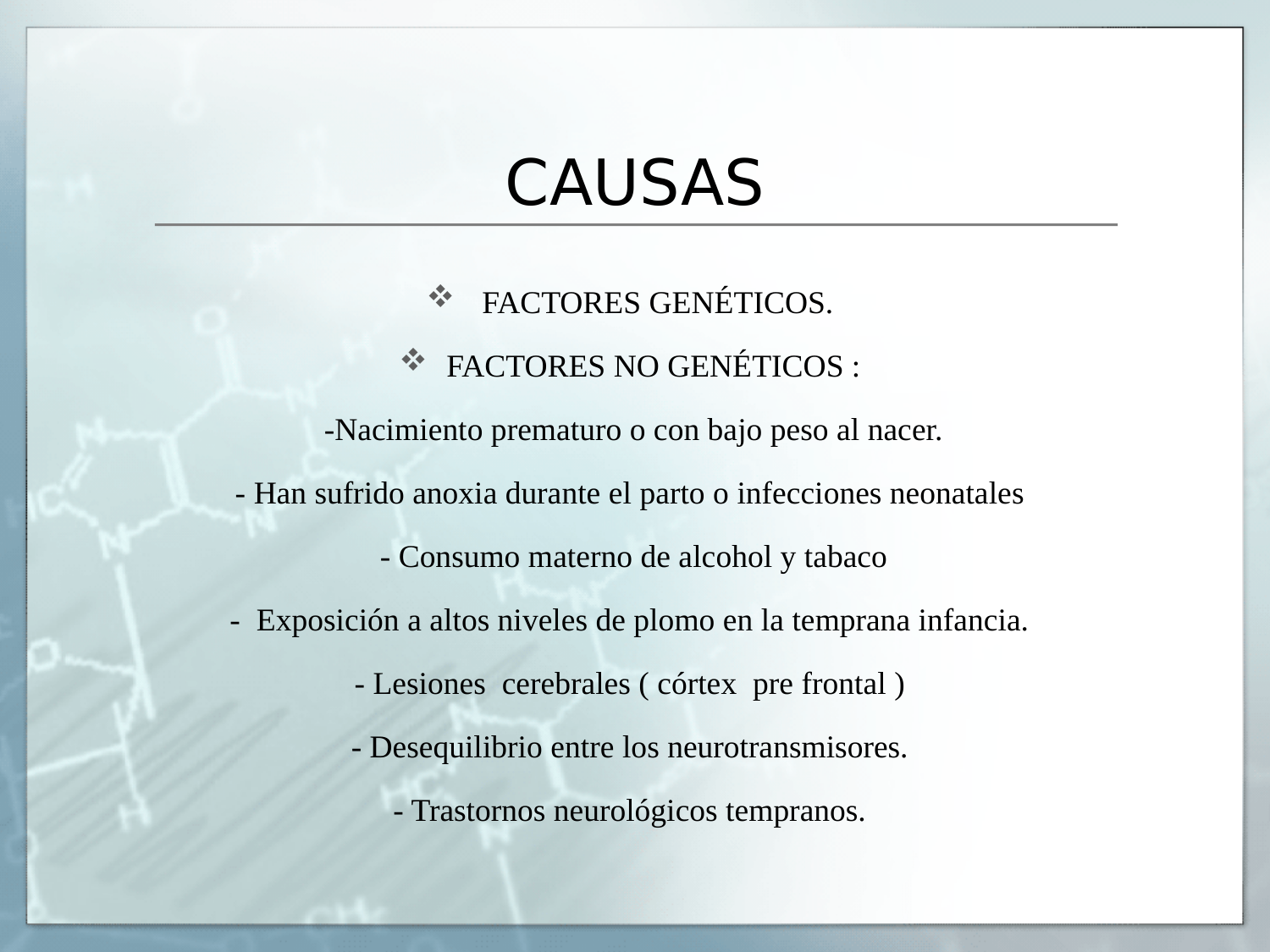

# CAUSAS
 FACTORES GENÉTICOS.
FACTORES NO GENÉTICOS :
 -Nacimiento prematuro o con bajo peso al nacer.
- Han sufrido anoxia durante el parto o infecciones neonatales
 - Consumo materno de alcohol y tabaco
-  Exposición a altos niveles de plomo en la temprana infancia.
- Lesiones  cerebrales ( córtex  pre frontal )
- Desequilibrio entre los neurotransmisores.
- Trastornos neurológicos tempranos.